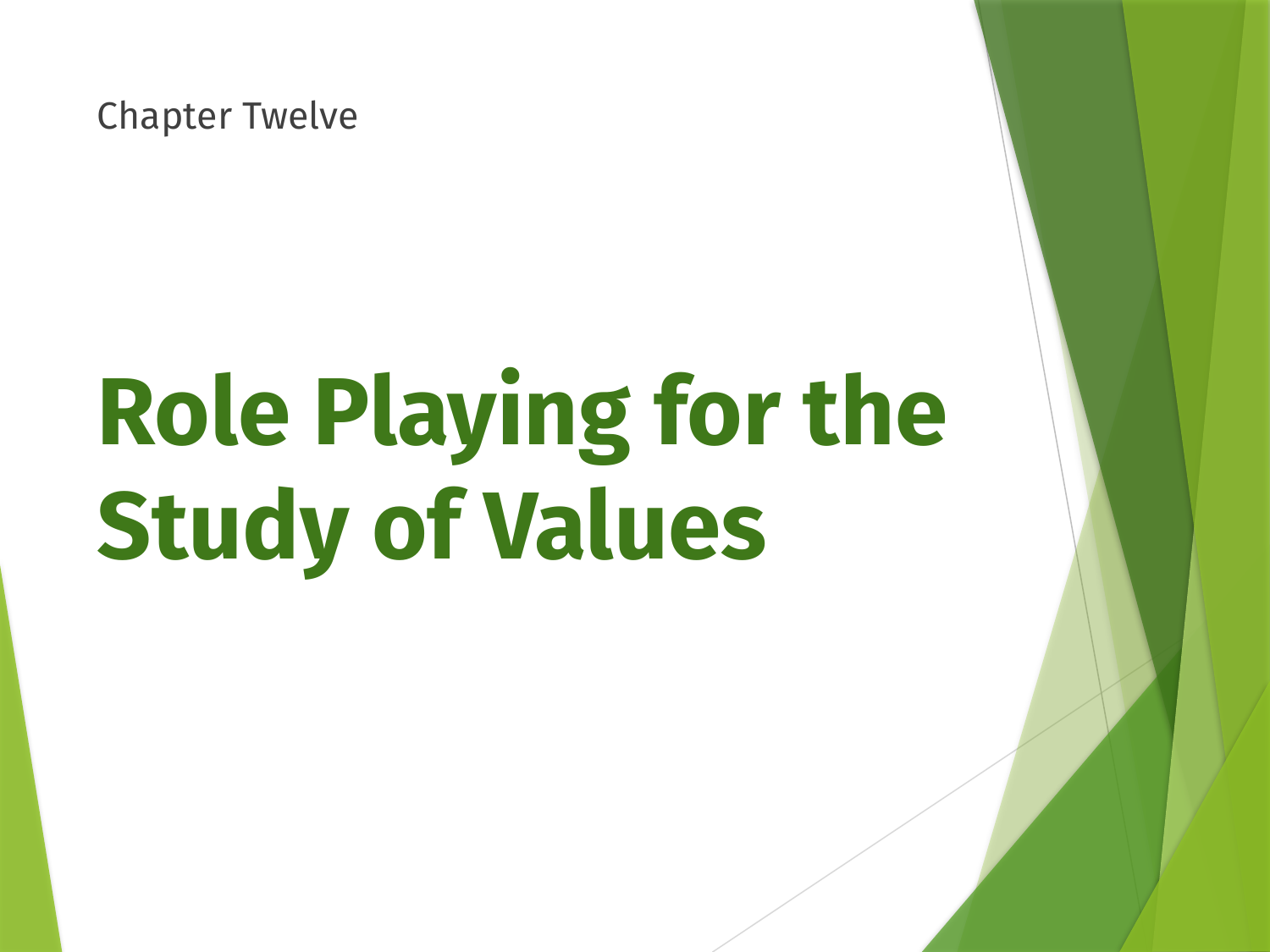

# Chapter Twelve

Role Playing for the Study of Values